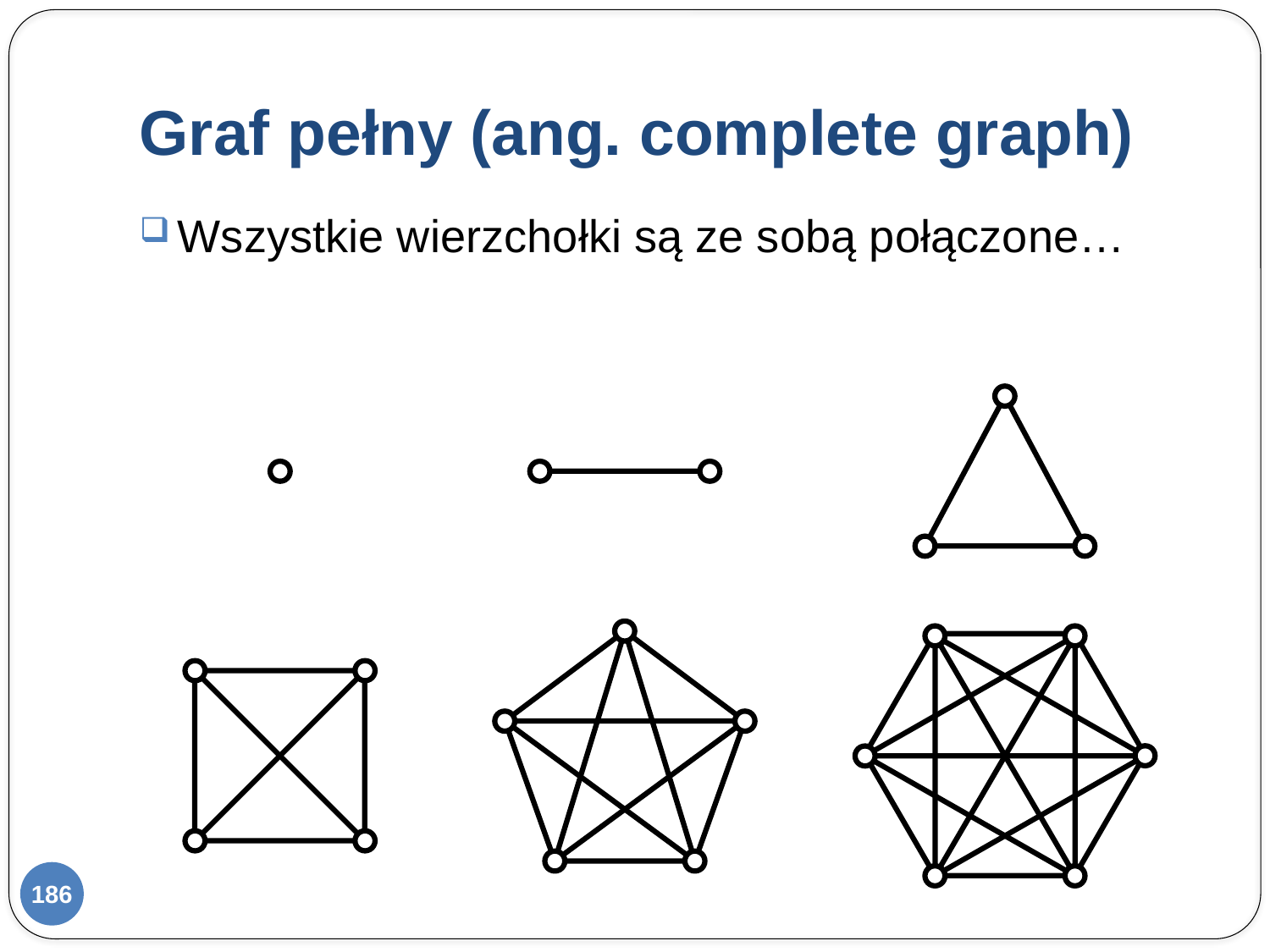

# Graf pełny (ang. complete graph)
Wszystkie wierzchołki są ze sobą połączone…

186